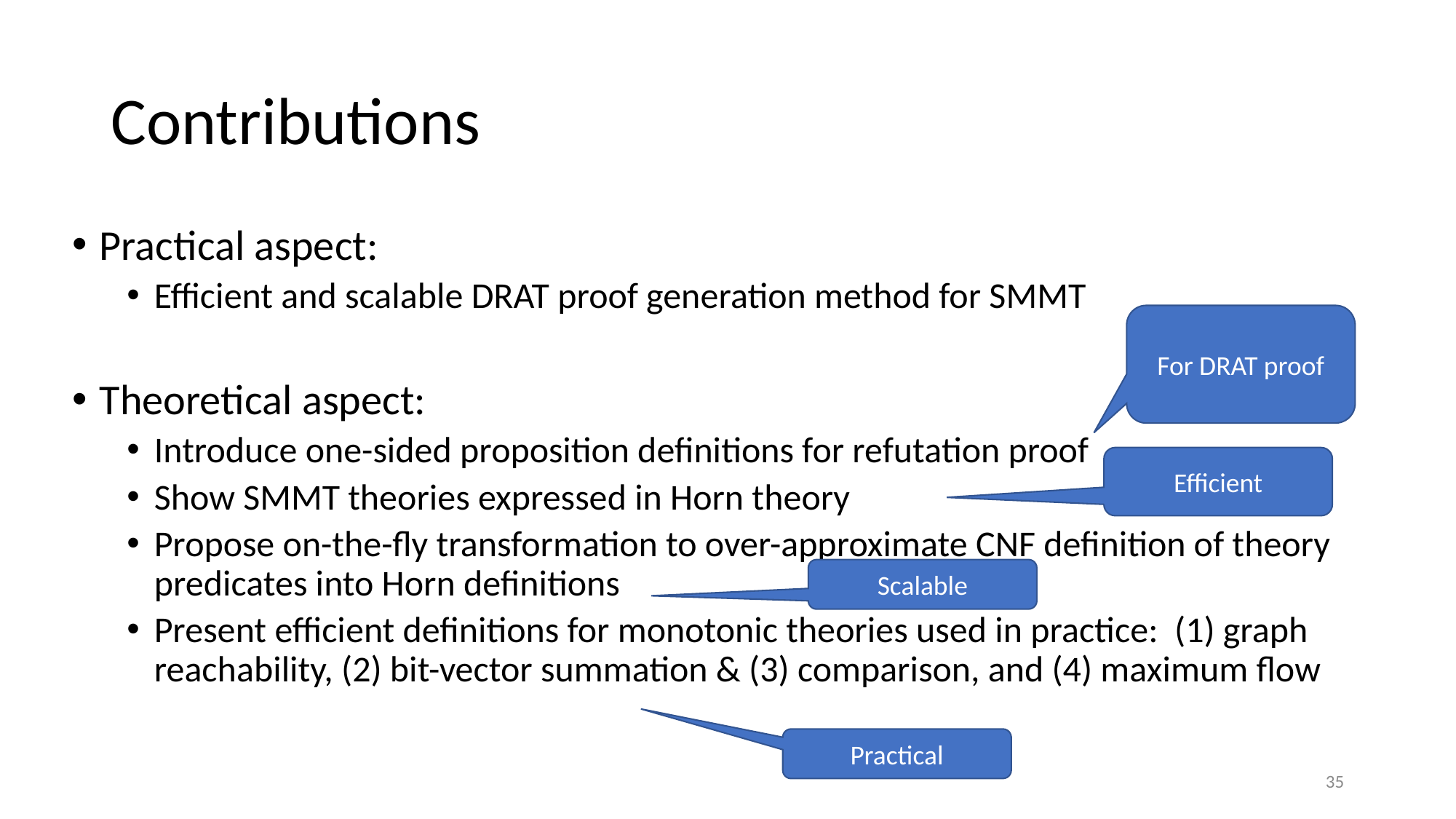

# Contributions
Practical aspect:
Efficient and scalable DRAT proof generation method for SMMT

Theoretical aspect:
Introduce one-sided proposition definitions for refutation proof
Show SMMT theories expressed in Horn theory
Propose on-the-fly transformation to over-approximate CNF definition of theory predicates into Horn definitions
Present efficient definitions for monotonic theories used in practice:  (1) graph reachability, (2) bit-vector summation & (3) comparison, and (4) maximum flow

For DRAT proof
Efficient
Scalable
Practical
35